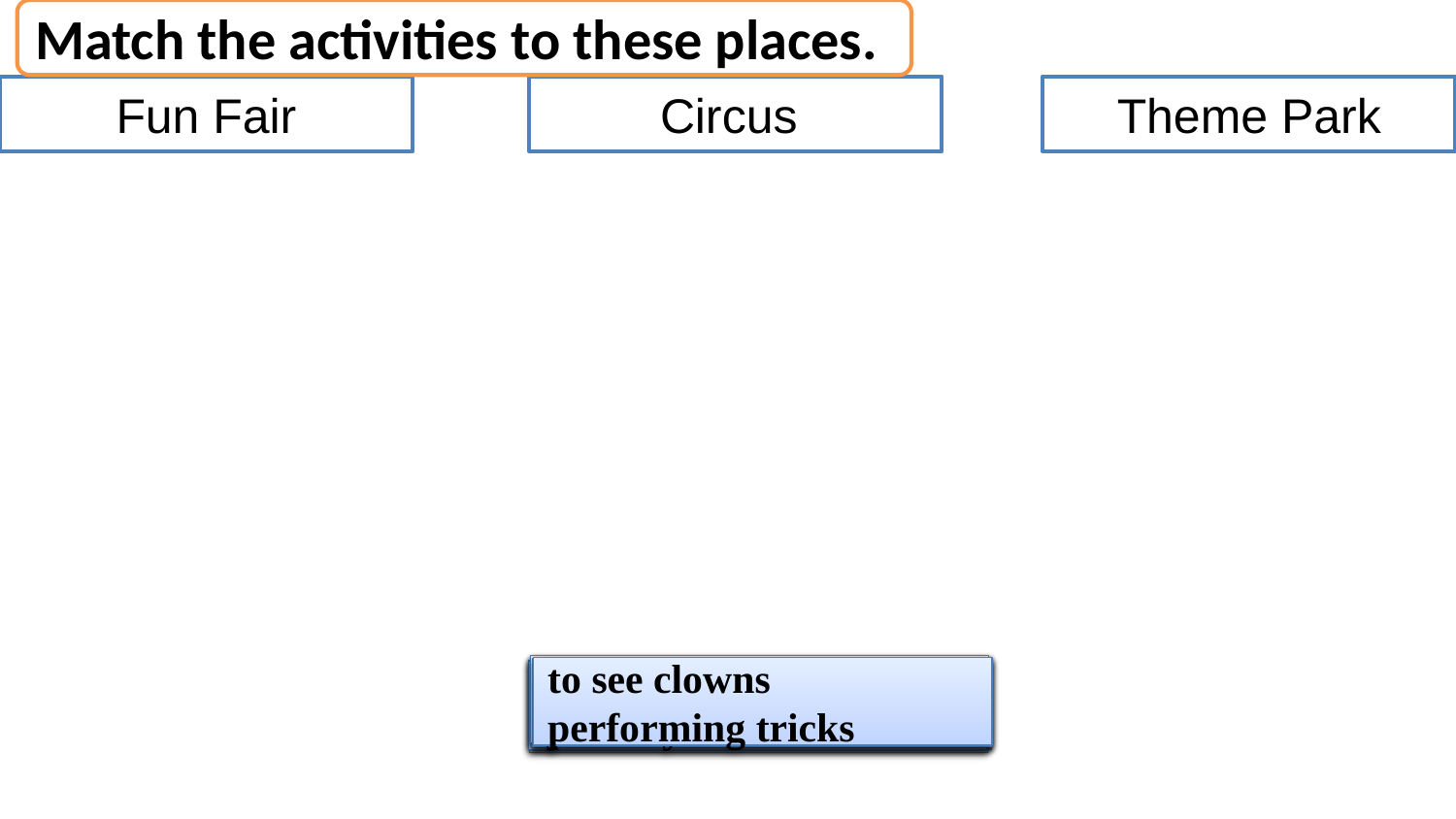

Match the activities to these places.
Ex. 1. Match the activities to places.
Fun Fair
Circus
Theme Park
to go on a water ride
to see trapeze artists
to see clowns performing tricks
to shake hands with cartoon character
to explore a haunted mansion
to eat candy floss
to fly in a pirate ship
to go on a rocket journey
to ride on the big wheel
to meet a ghost
to ride on a rollercoaster
to see famous landmarks